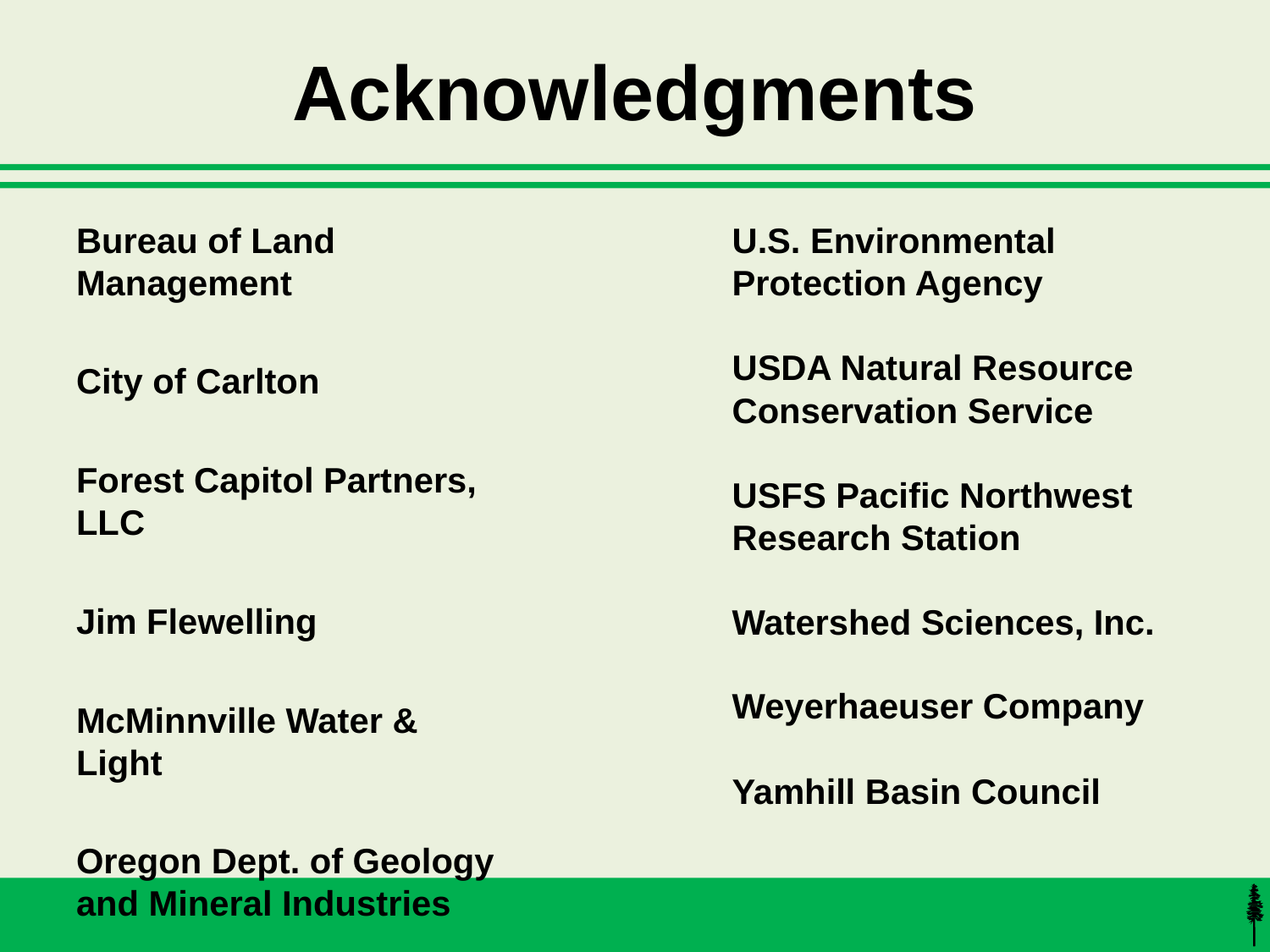

# Acknowledgments
Bureau of Land Management

City of Carlton

Forest Capitol Partners, LLC

Jim Flewelling

McMinnville Water & Light

Oregon Dept. of Geology and Mineral Industries

U.S. Environmental Protection Agency

USDA Natural Resource Conservation Service

USFS Pacific Northwest Research Station

Watershed Sciences, Inc.

Weyerhaeuser Company

Yamhill Basin Council